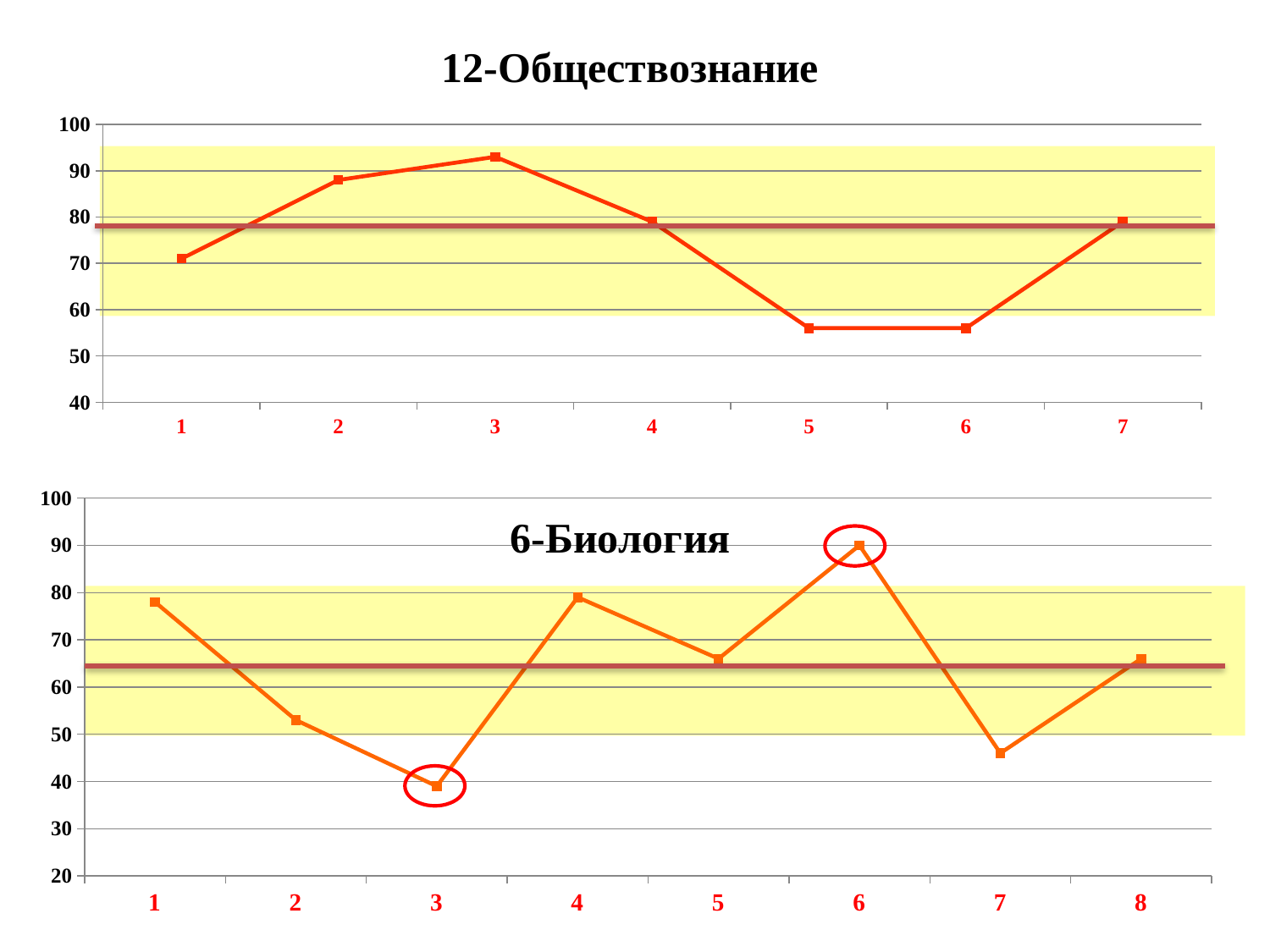

### Chart: 12-Обществознание

| Category | 12-О |
|---|---|

### Chart: 6-Биология

| Category | 6-Б |
|---|---|